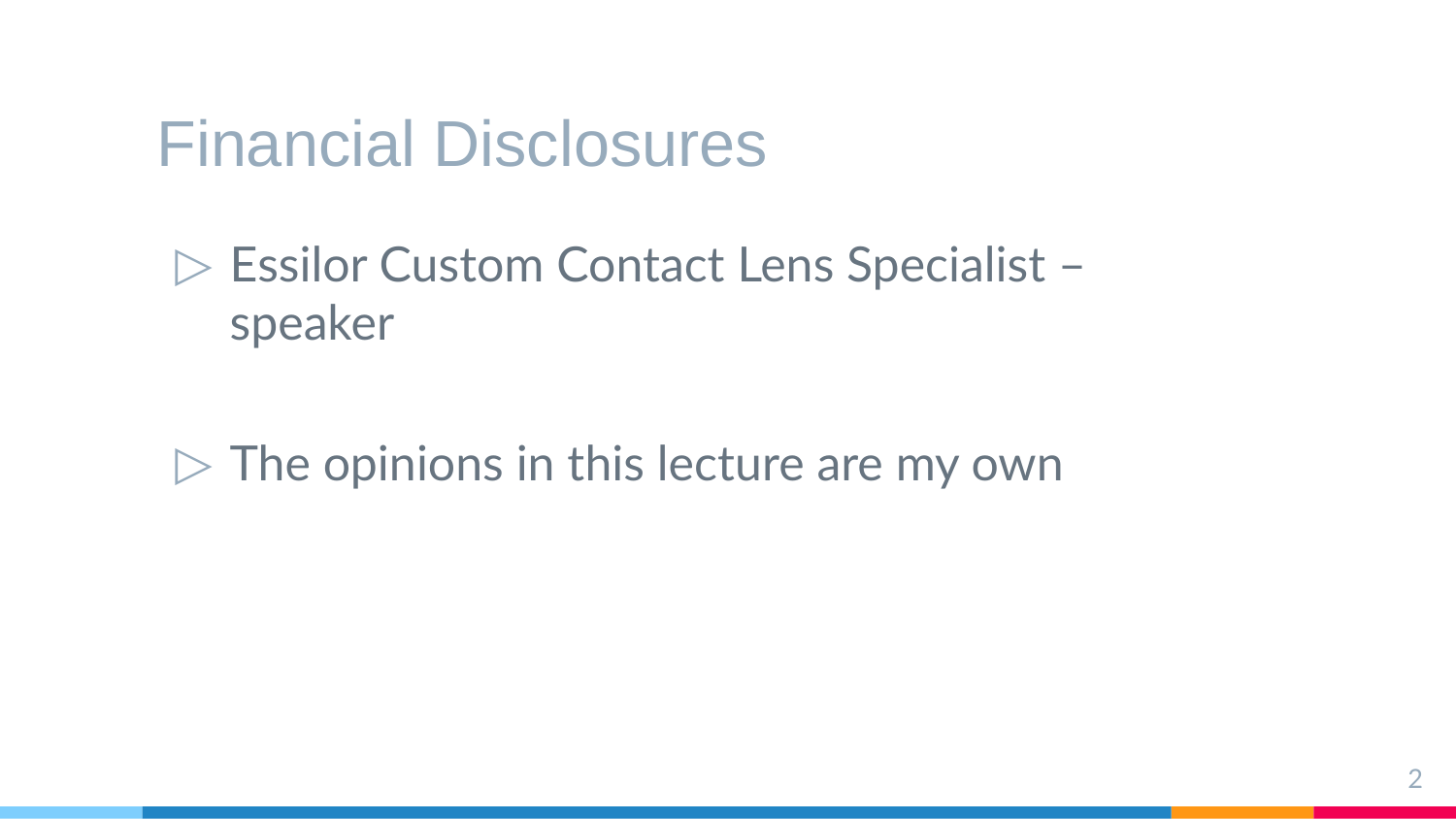

# Financial Disclosures
Essilor Custom Contact Lens Specialist – speaker

The opinions in this lecture are my own
2